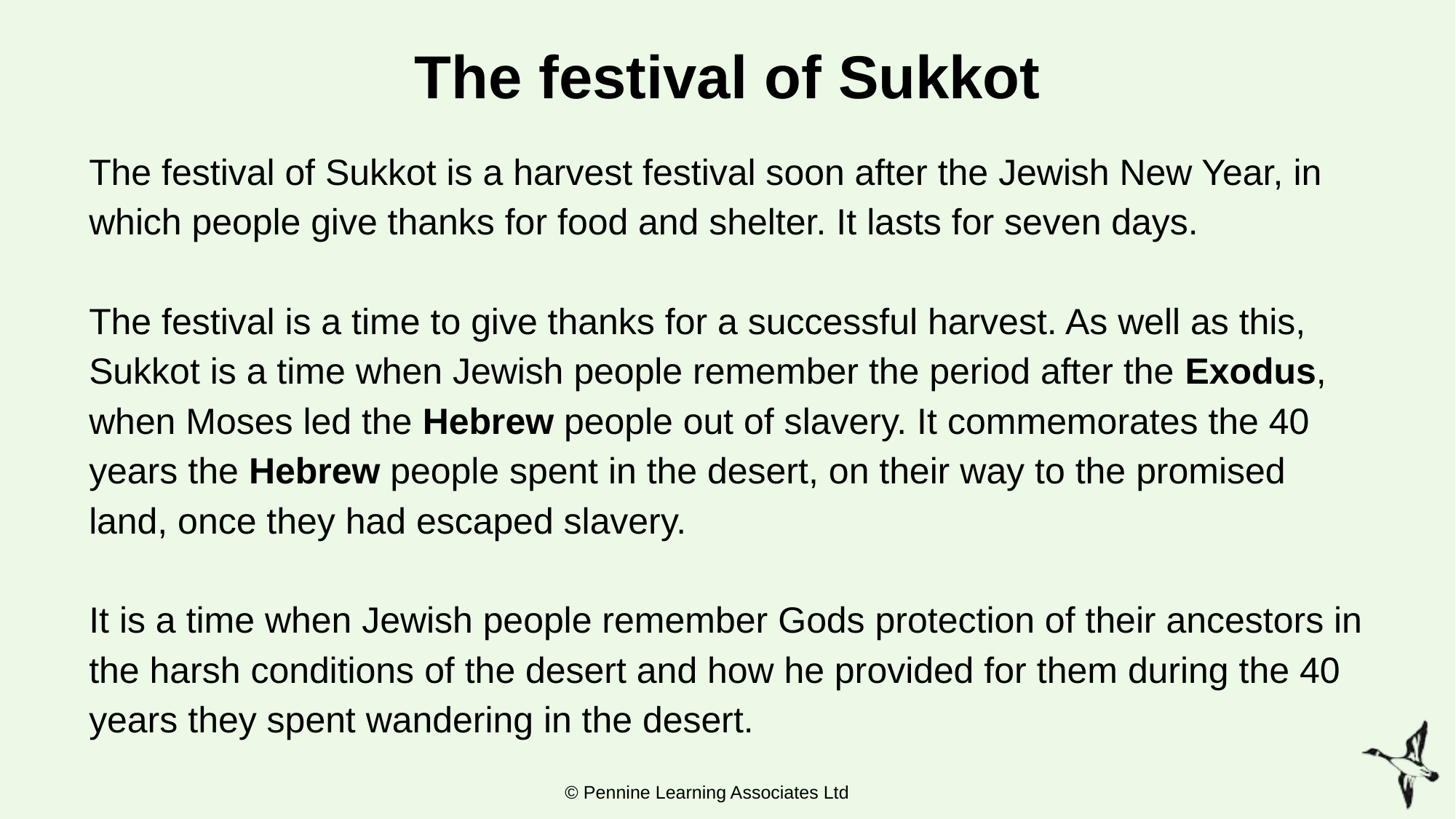

# The festival of Sukkot
The festival of Sukkot is a harvest festival soon after the Jewish New Year, in which people give thanks for food and shelter. It lasts for seven days.

The festival is a time to give thanks for a successful harvest. As well as this, Sukkot is a time when Jewish people remember the period after the Exodus, when Moses led the Hebrew people out of slavery. It commemorates the 40 years the Hebrew people spent in the desert, on their way to the promised land, once they had escaped slavery.

It is a time when Jewish people remember Gods protection of their ancestors in the harsh conditions of the desert and how he provided for them during the 40 years they spent wandering in the desert.